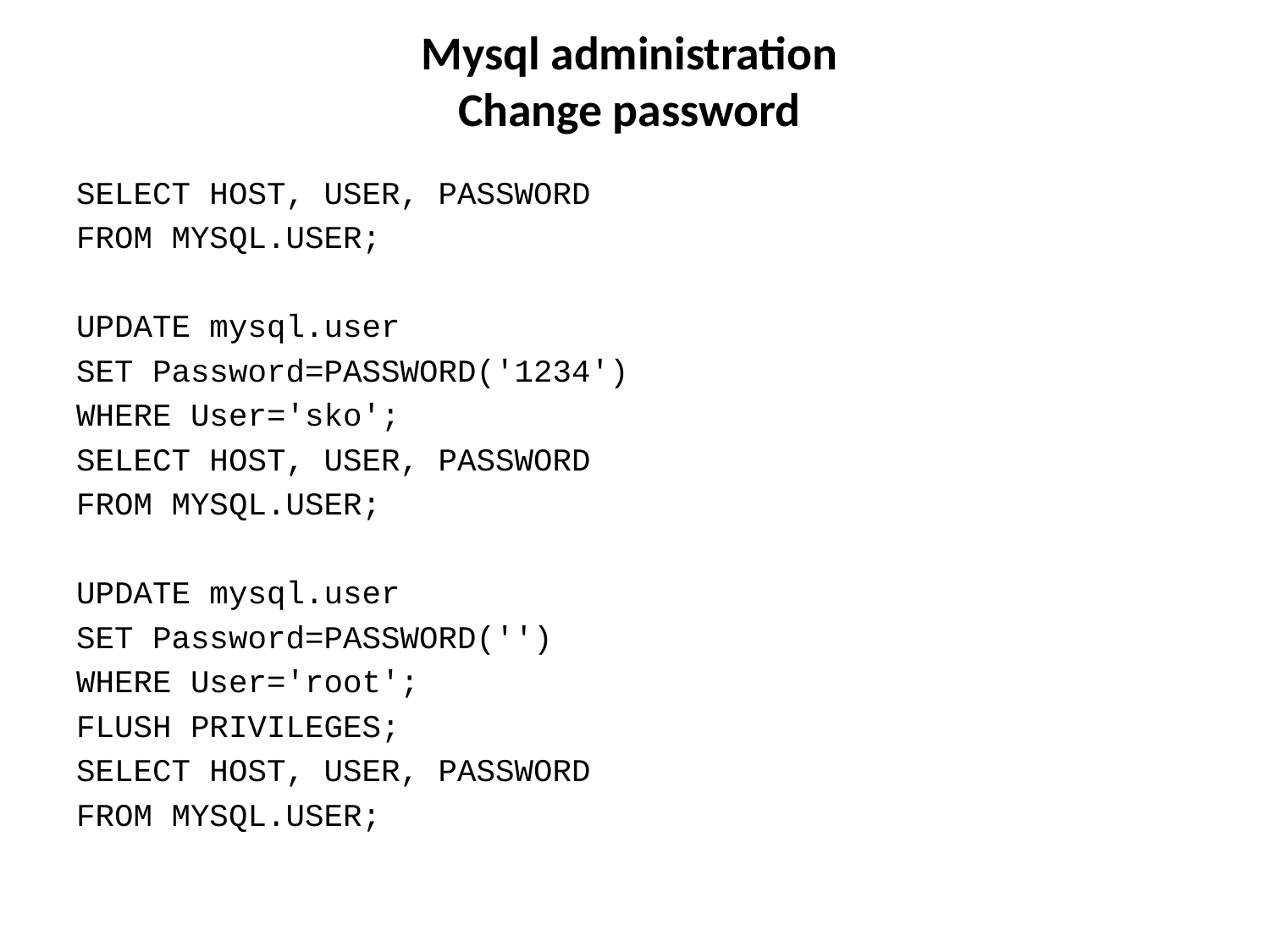

# Mysql administration Change password
SELECT HOST, USER, PASSWORD
FROM MYSQL.USER;

UPDATE mysql.user
SET Password=PASSWORD('1234')
WHERE User='sko';
SELECT HOST, USER, PASSWORD
FROM MYSQL.USER;

UPDATE mysql.user
SET Password=PASSWORD('')
WHERE User='root';
FLUSH PRIVILEGES;
SELECT HOST, USER, PASSWORD
FROM MYSQL.USER;